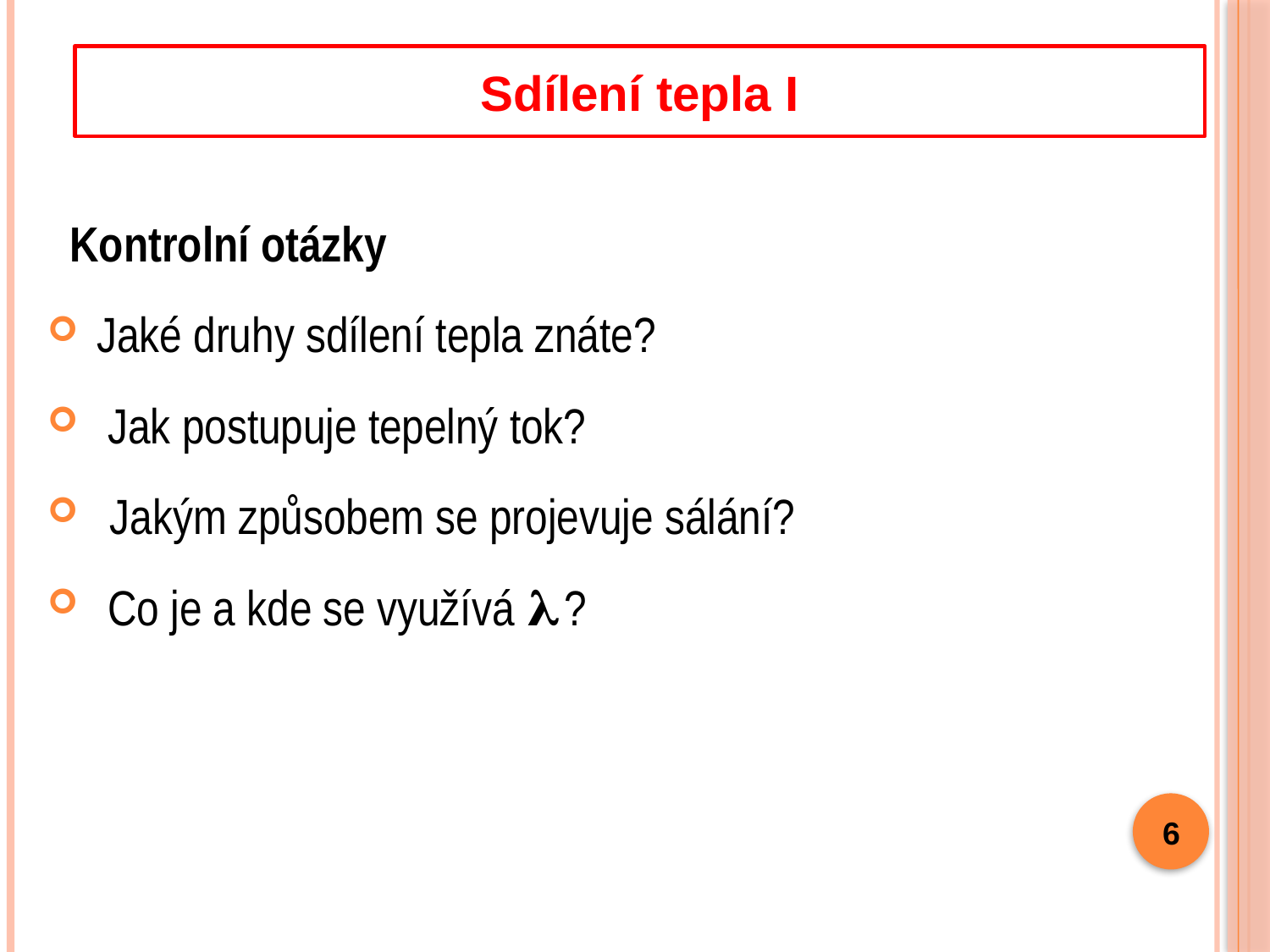

Sdílení tepla I
  Kontrolní otázky
 Jaké druhy sdílení tepla znáte?
  Jak postupuje tepelný tok?
Jakým způsobem se projevuje sálání?
  Co je a kde se využívá λ ?
6